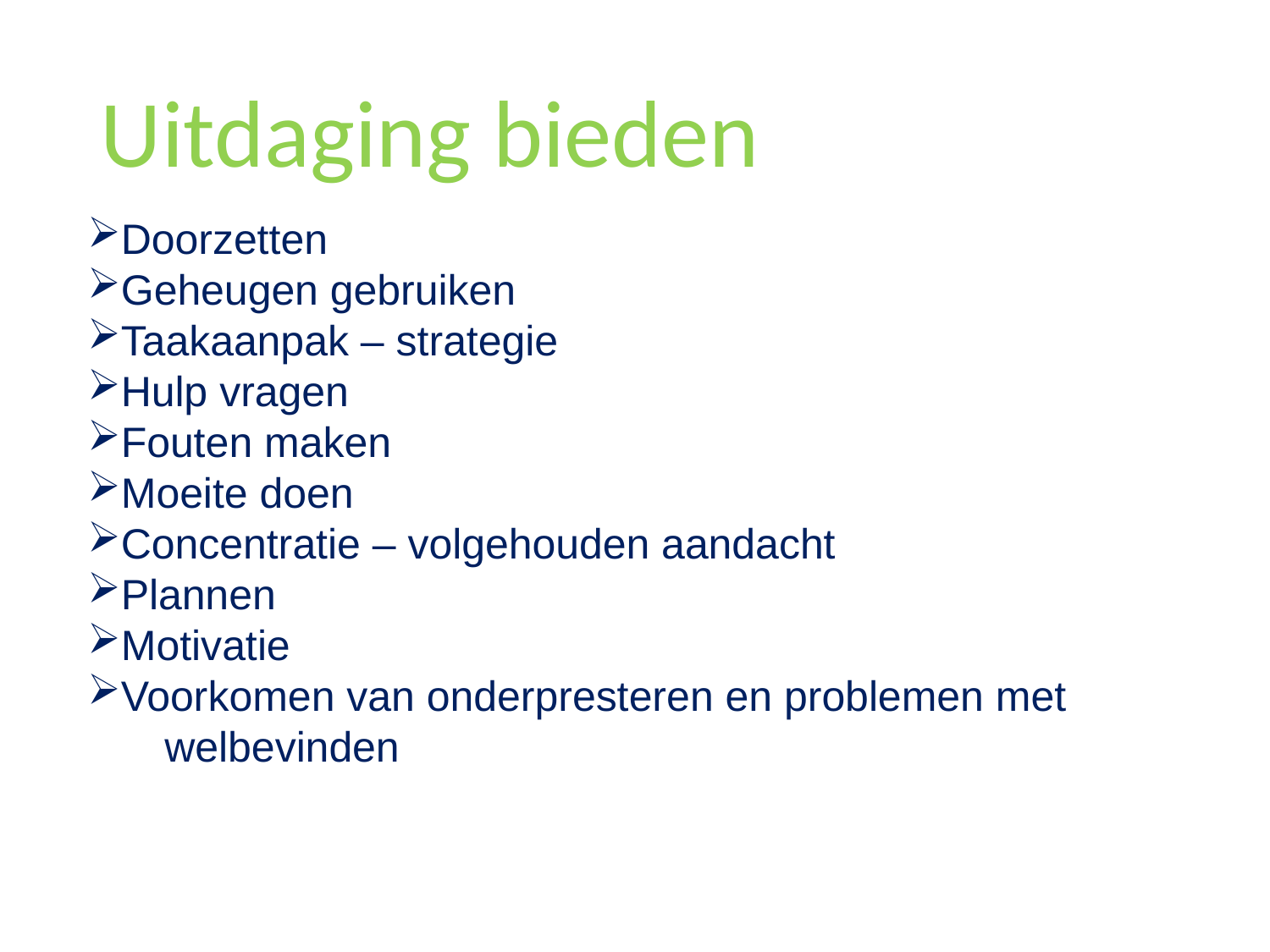

Uitdaging bieden
Doorzetten
Geheugen gebruiken
Taakaanpak – strategie
Hulp vragen
Fouten maken
Moeite doen
Concentratie – volgehouden aandacht
Plannen
Motivatie
Voorkomen van onderpresteren en problemen met
    welbevinden